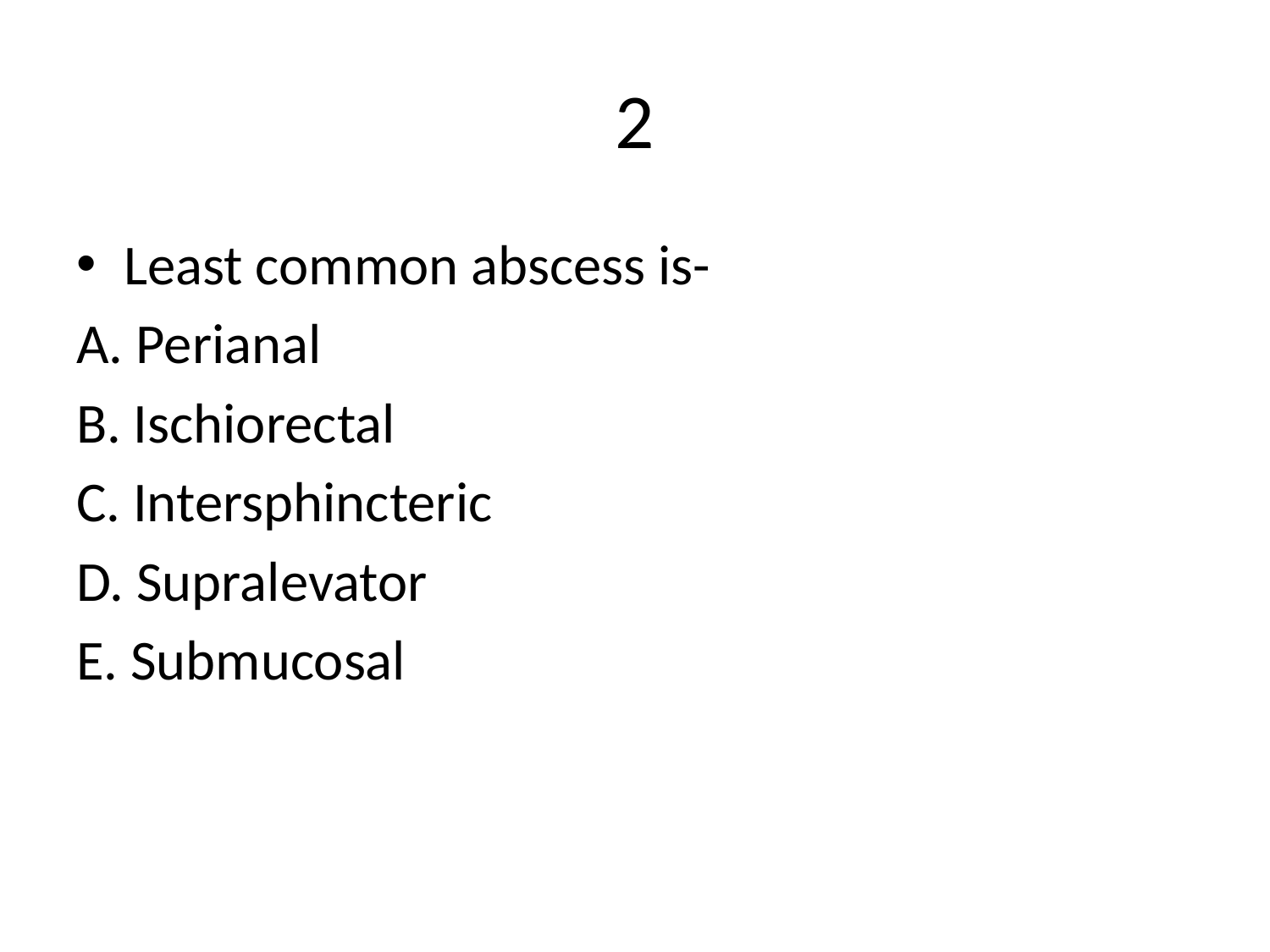

# 2
Least common abscess is-
A. Perianal
B. Ischiorectal
C. Intersphincteric
D. Supralevator
E. Submucosal